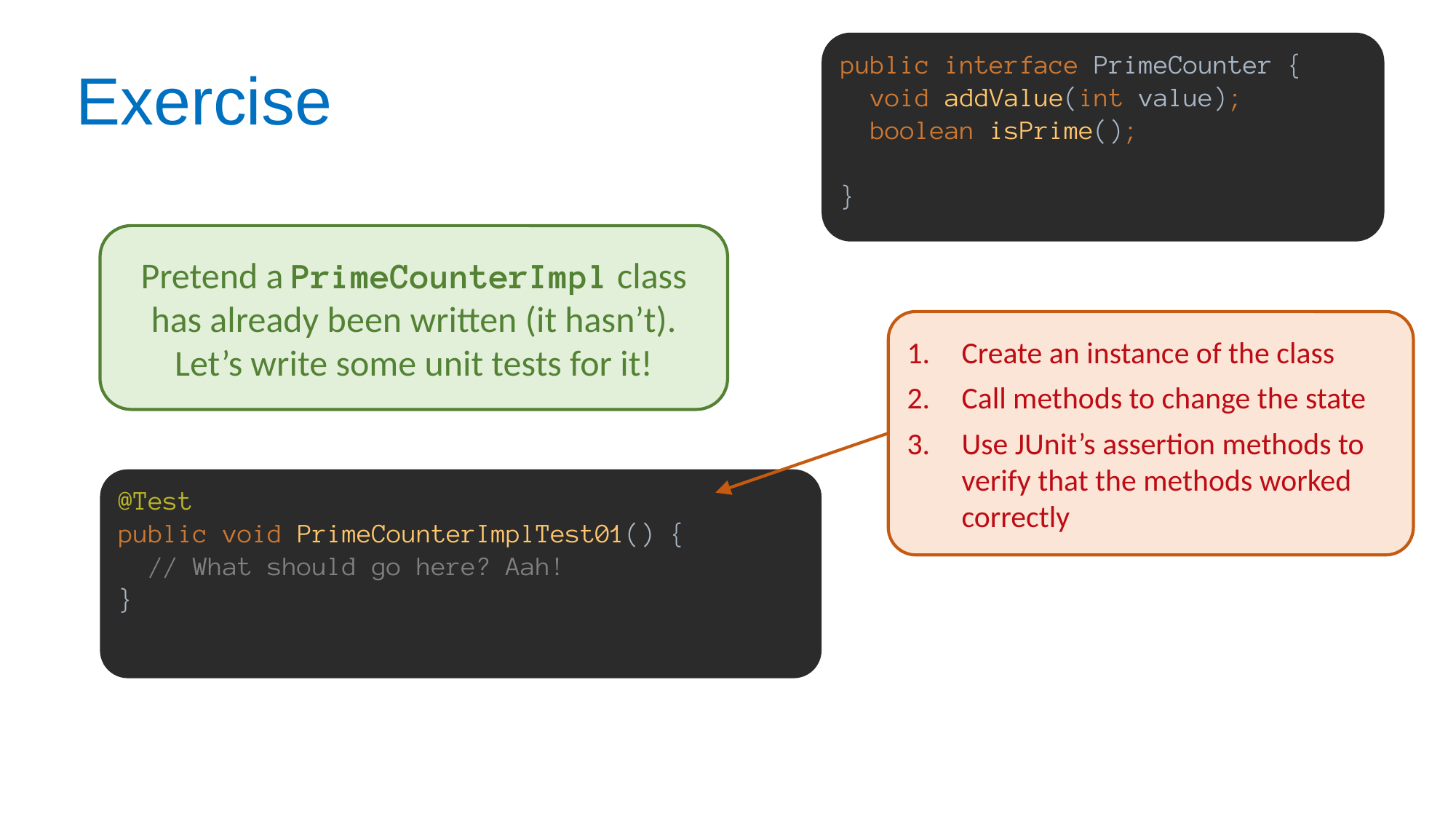

public interface PrimeCounter {
  void addValue(int value);
  boolean isPrime();
}
# Exercise
Pretend a PrimeCounterImpl class has already been written (it hasn’t). Let’s write some unit tests for it!
Create an instance of the class
Call methods to change the state
Use JUnit’s assertion methods to verify that the methods worked correctly
@Test
public void PrimeCounterImplTest01() {
  // What should go here? Aah!
}